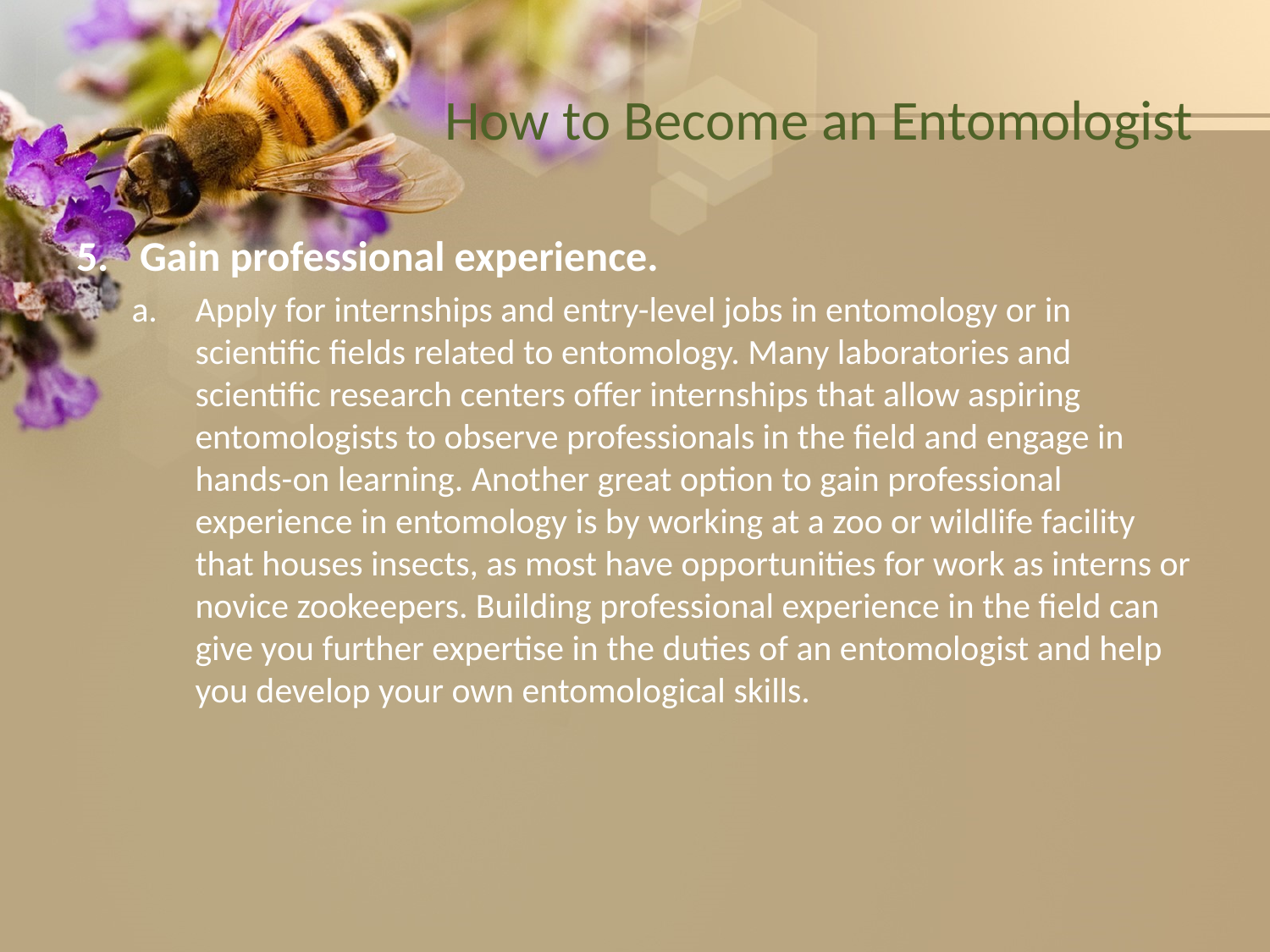

# How to Become an Entomologist
Gain professional experience.
Apply for internships and entry-level jobs in entomology or in scientific fields related to entomology. Many laboratories and scientific research centers offer internships that allow aspiring entomologists to observe professionals in the field and engage in hands-on learning. Another great option to gain professional experience in entomology is by working at a zoo or wildlife facility that houses insects, as most have opportunities for work as interns or novice zookeepers. Building professional experience in the field can give you further expertise in the duties of an entomologist and help you develop your own entomological skills.